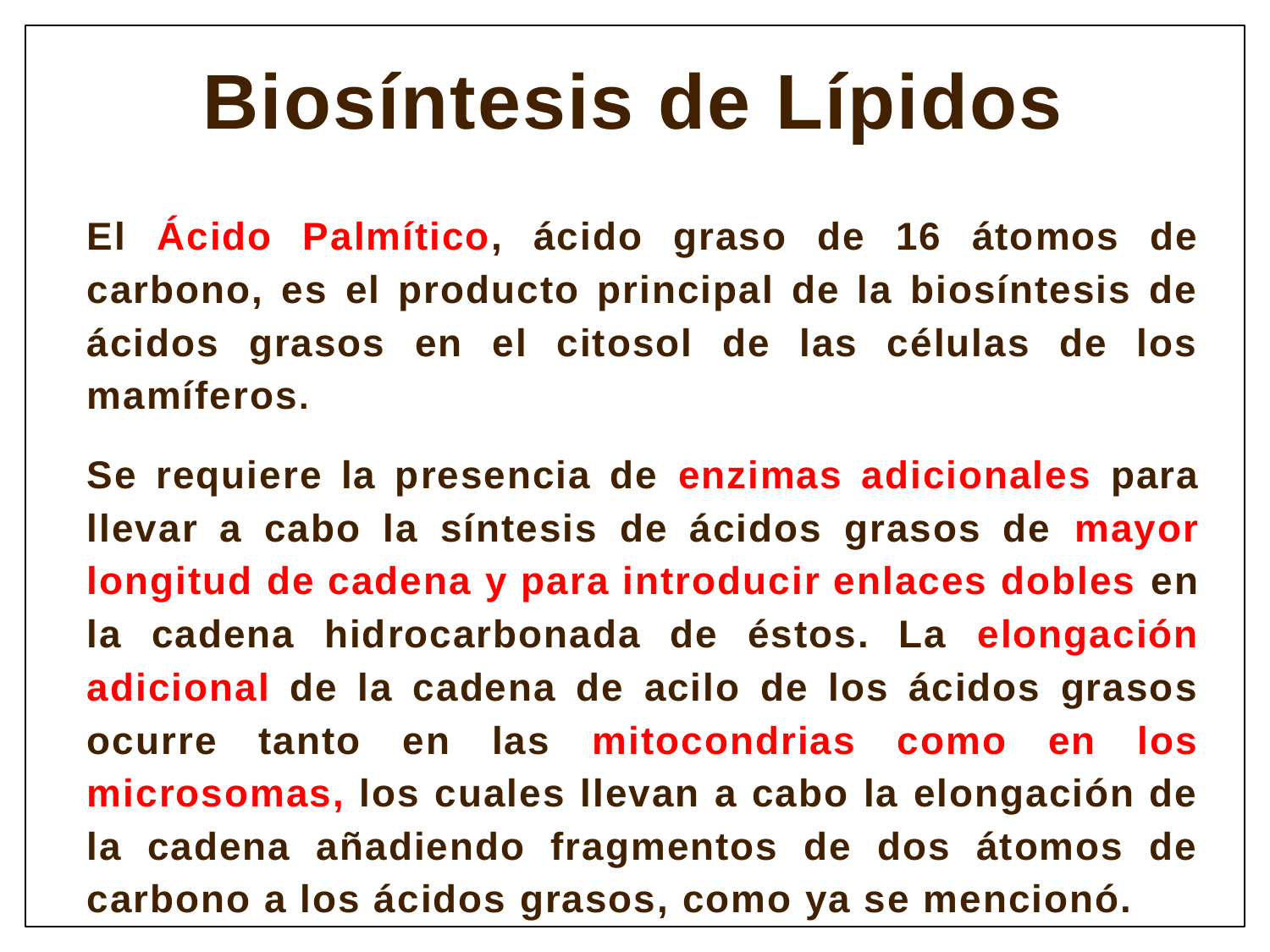

Biosíntesis de Lípidos
El Ácido Palmítico, ácido graso de 16 átomos de carbono, es el producto principal de la biosíntesis de ácidos grasos en el citosol de las células de los mamíferos.

Se requiere la presencia de enzimas adicionales para llevar a cabo la síntesis de ácidos grasos de mayor longitud de cadena y para introducir enlaces dobles en la cadena hidrocarbonada de éstos. La elongación adicional de la cadena de acilo de los ácidos grasos ocurre tanto en las mitocondrias como en los microsomas, los cuales llevan a cabo la elongación de la cadena añadiendo fragmentos de dos átomos de carbono a los ácidos grasos, como ya se mencionó.